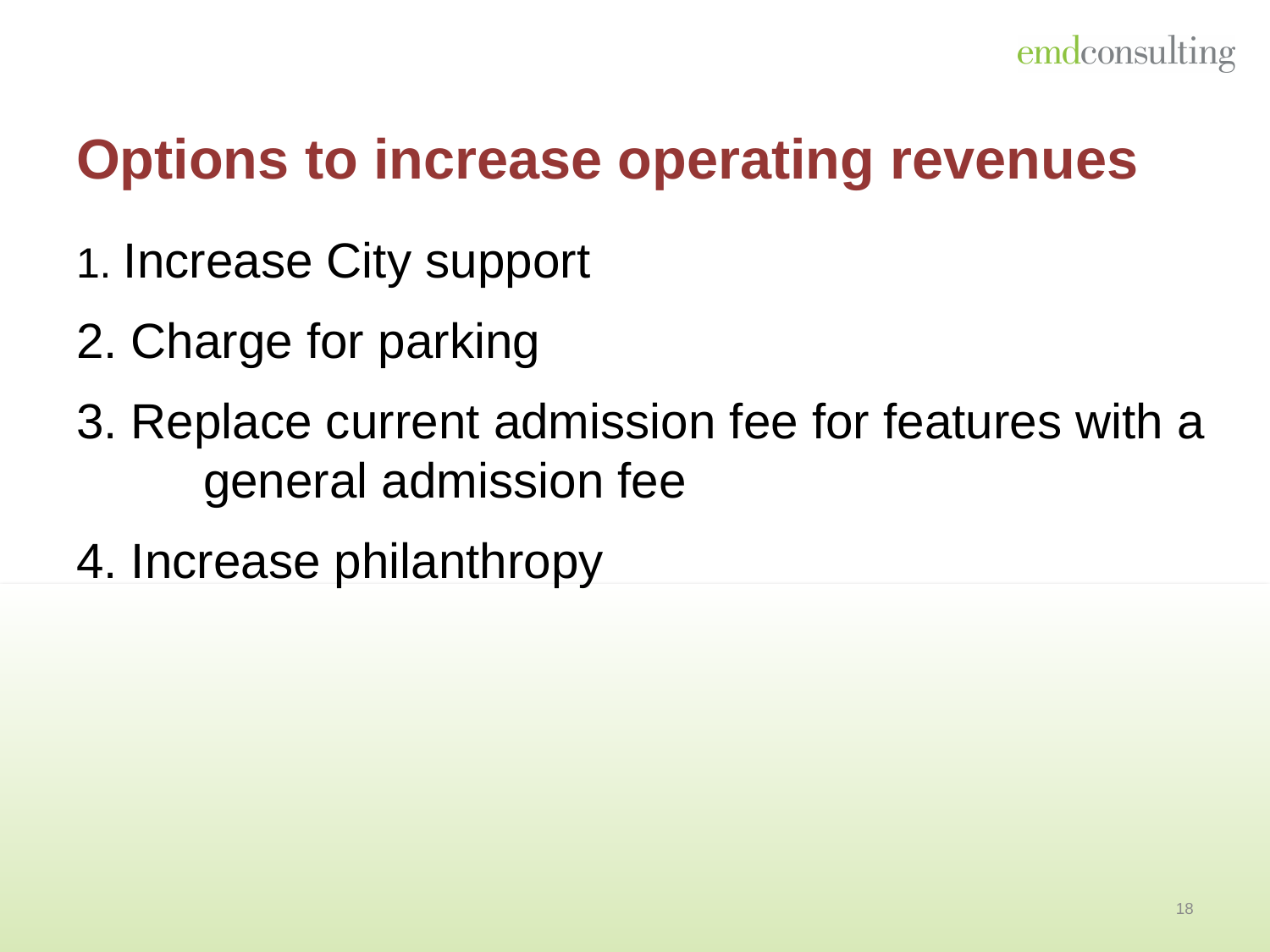

# Options to increase operating revenues
1. Increase City support
2. Charge for parking
3. Replace current admission fee for features with a 	general admission fee
4. Increase philanthropy
18